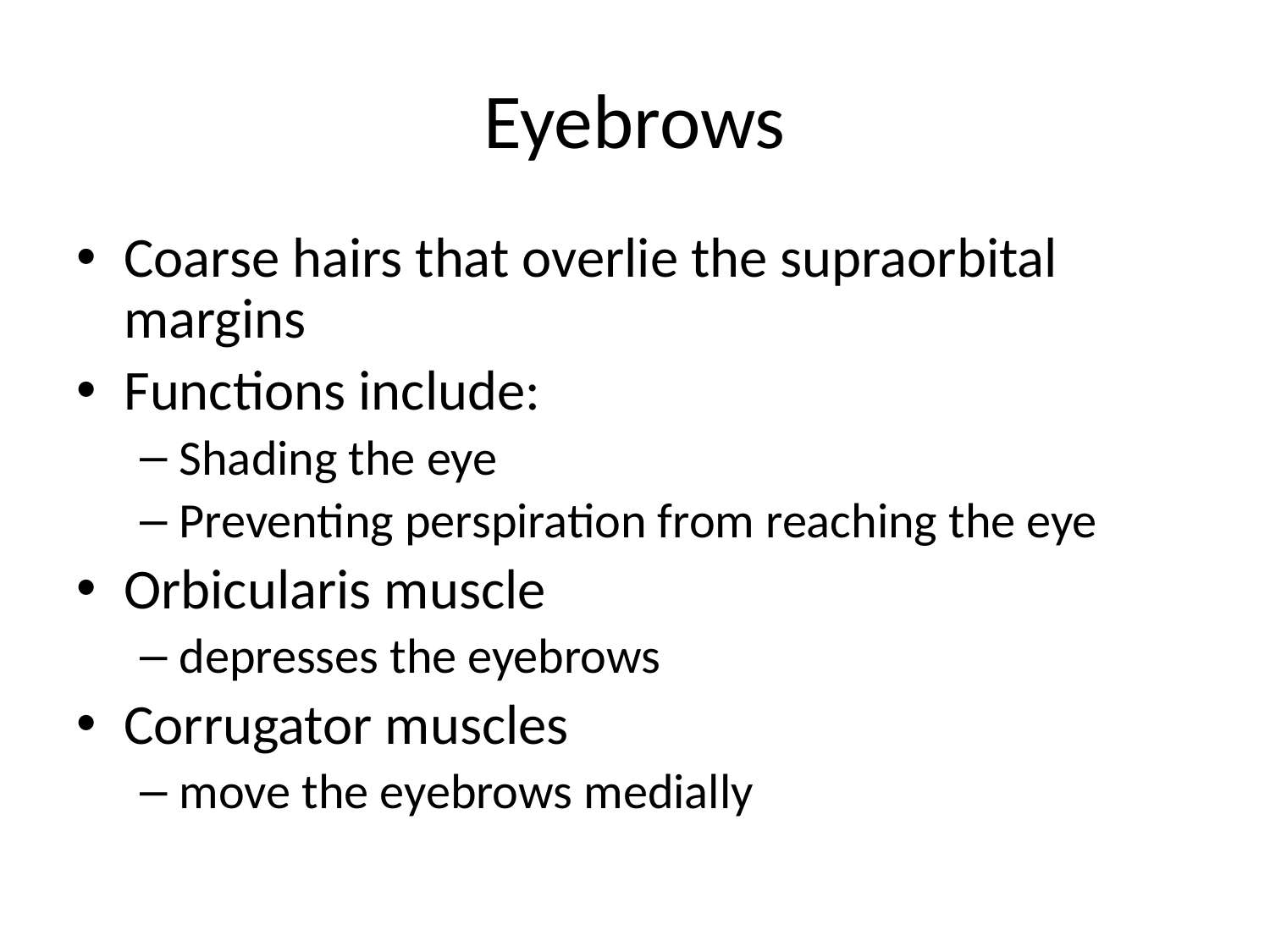

# Eyebrows
Coarse hairs that overlie the supraorbital margins
Functions include:
Shading the eye
Preventing perspiration from reaching the eye
Orbicularis muscle
depresses the eyebrows
Corrugator muscles
move the eyebrows medially